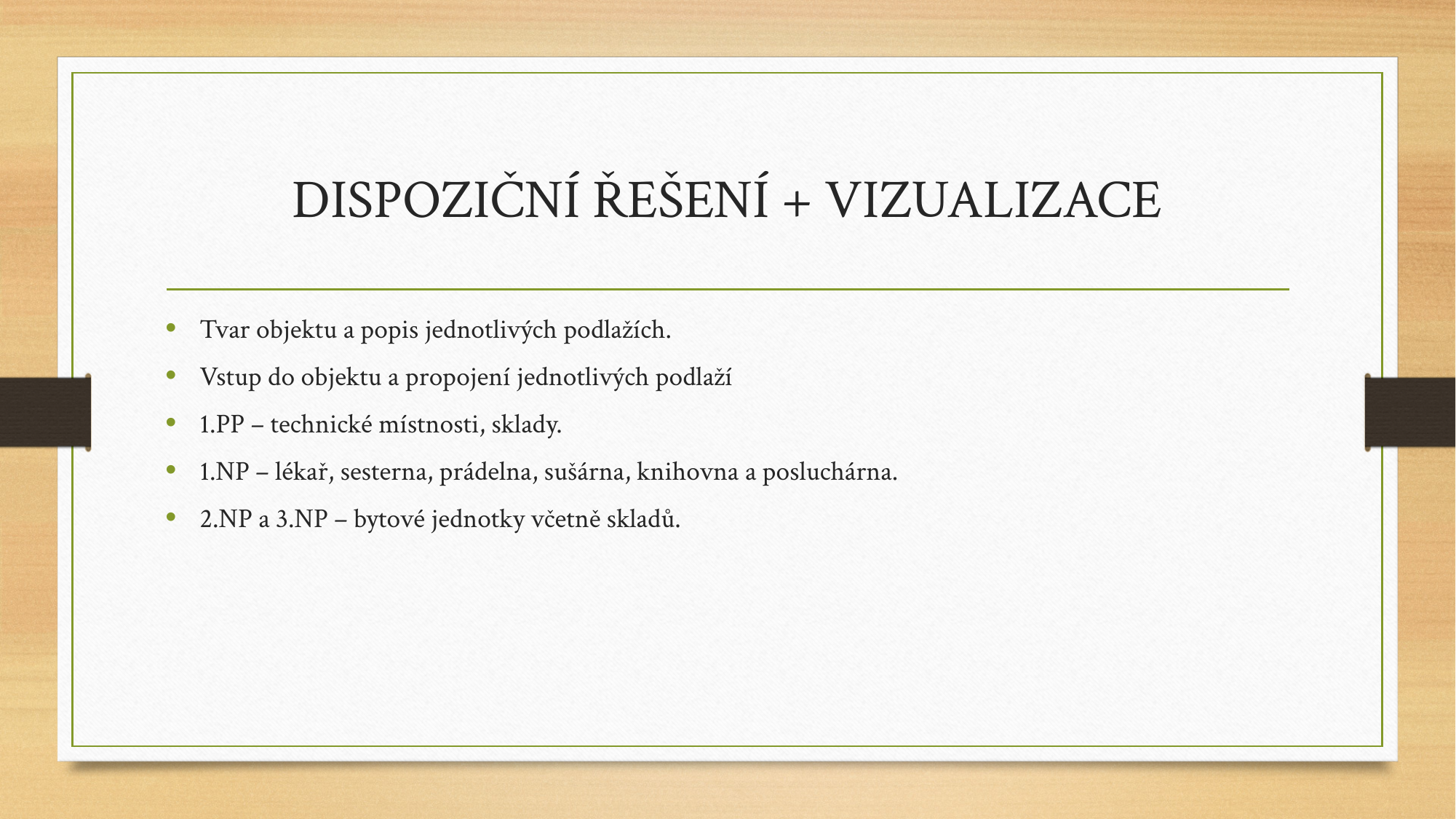

# DISPOZIČNÍ ŘEŠENÍ + VIZUALIZACE
Tvar objektu a popis jednotlivých podlažích.
Vstup do objektu a propojení jednotlivých podlaží
1.PP – technické místnosti, sklady.
1.NP – lékař, sesterna, prádelna, sušárna, knihovna a posluchárna.
2.NP a 3.NP – bytové jednotky včetně skladů.